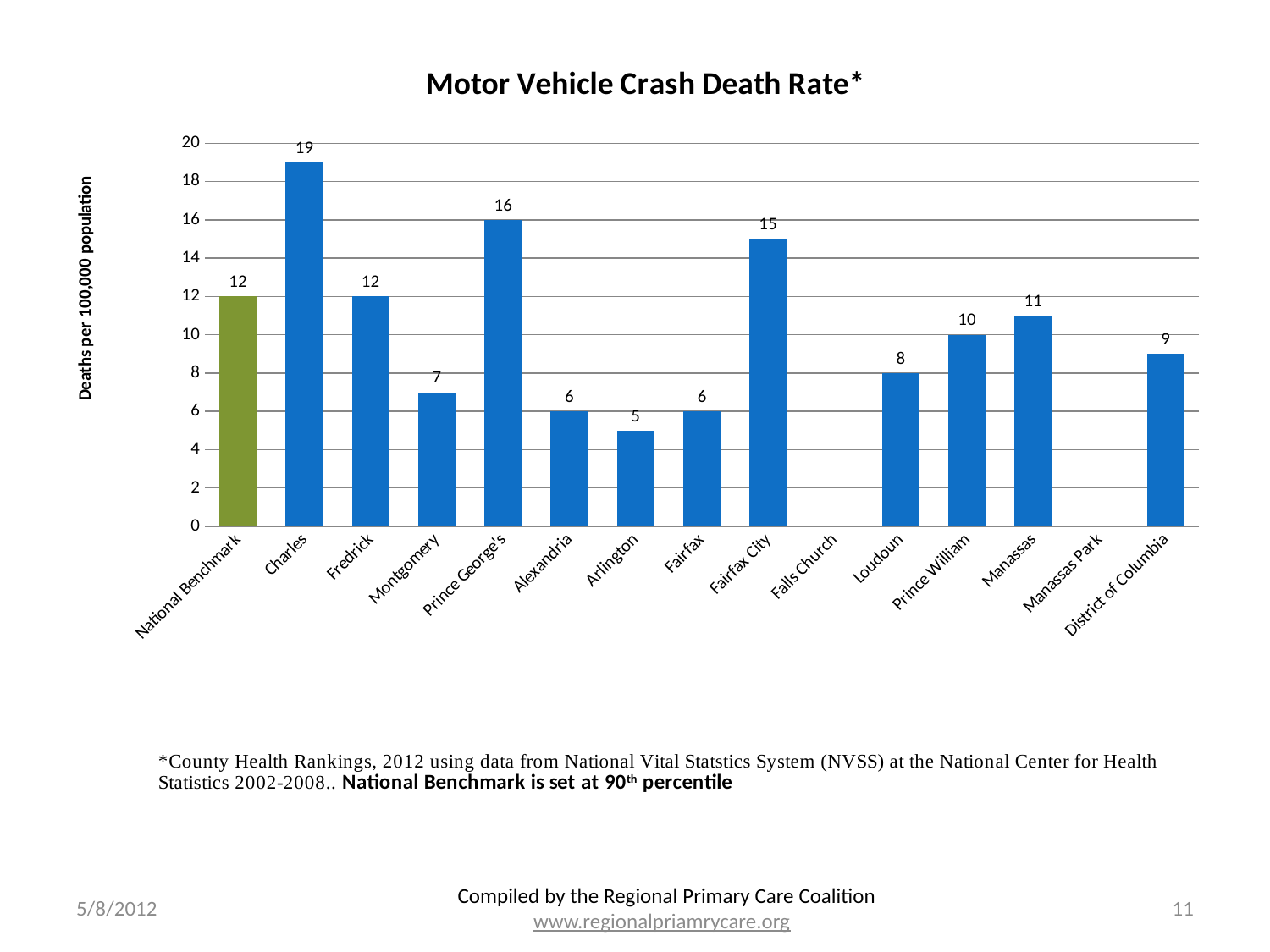

### Chart: Motor Vehicle Crash Death Rate*

| Category | Motor Vehicle Crash Death Rate |
|---|---|
| National Benchmark | 12.0 |
| Charles | 19.0 |
| Fredrick | 12.0 |
| Montgomery | 7.0 |
| Prince George's | 16.0 |
| Alexandria | 6.0 |
| Arlington | 5.0 |
| Fairfax | 6.0 |
| Fairfax City | 15.0 |
| Falls Church | None |
| Loudoun | 8.0 |
| Prince William | 10.0 |
| Manassas | 11.0 |
| Manassas Park | None |
| District of Columbia | 9.0 |
5/8/2012
Compiled by the Regional Primary Care Coalition
www.regionalpriamrycare.org
11